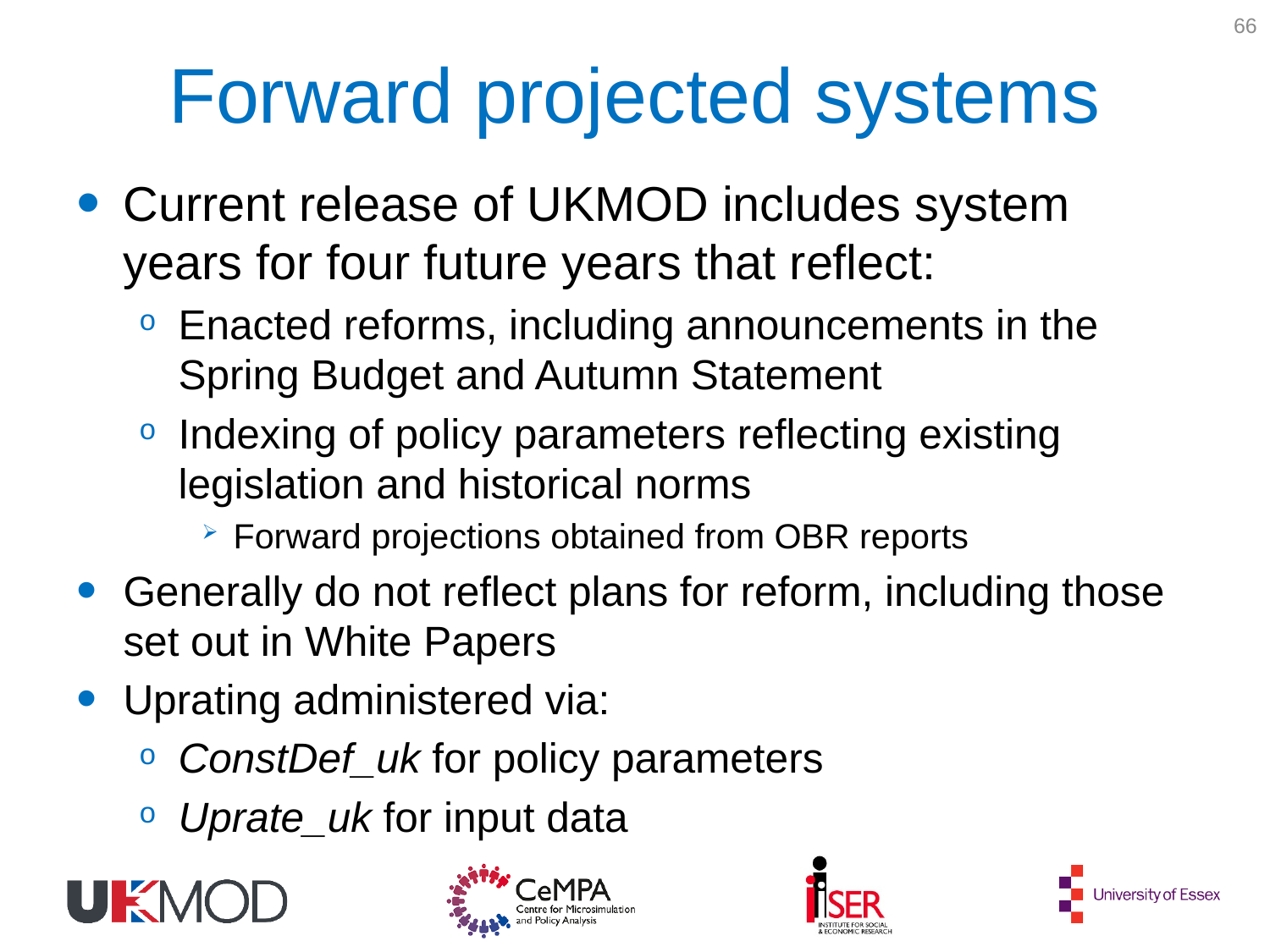

66
# Forward projected systems
Current release of UKMOD includes system years for four future years that reflect:
Enacted reforms, including announcements in the Spring Budget and Autumn Statement
Indexing of policy parameters reflecting existing legislation and historical norms
Forward projections obtained from OBR reports
Generally do not reflect plans for reform, including those set out in White Papers
Uprating administered via:
ConstDef_uk for policy parameters
Uprate_uk for input data